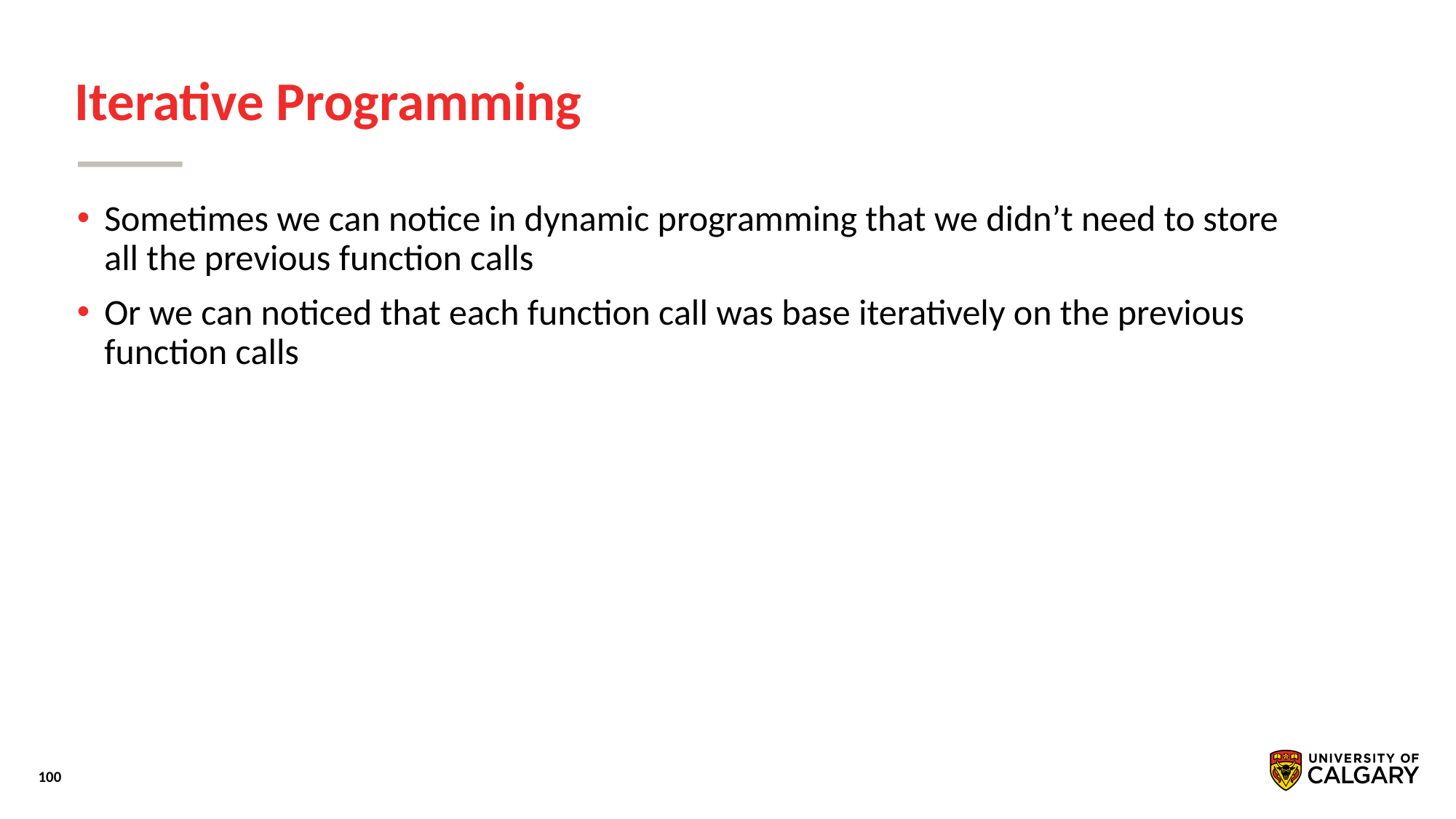

# Iterative Programming
Sometimes we can notice in dynamic programming that we didn’t need to store all the previous function calls
Or we can noticed that each function call was base iteratively on the previous function calls